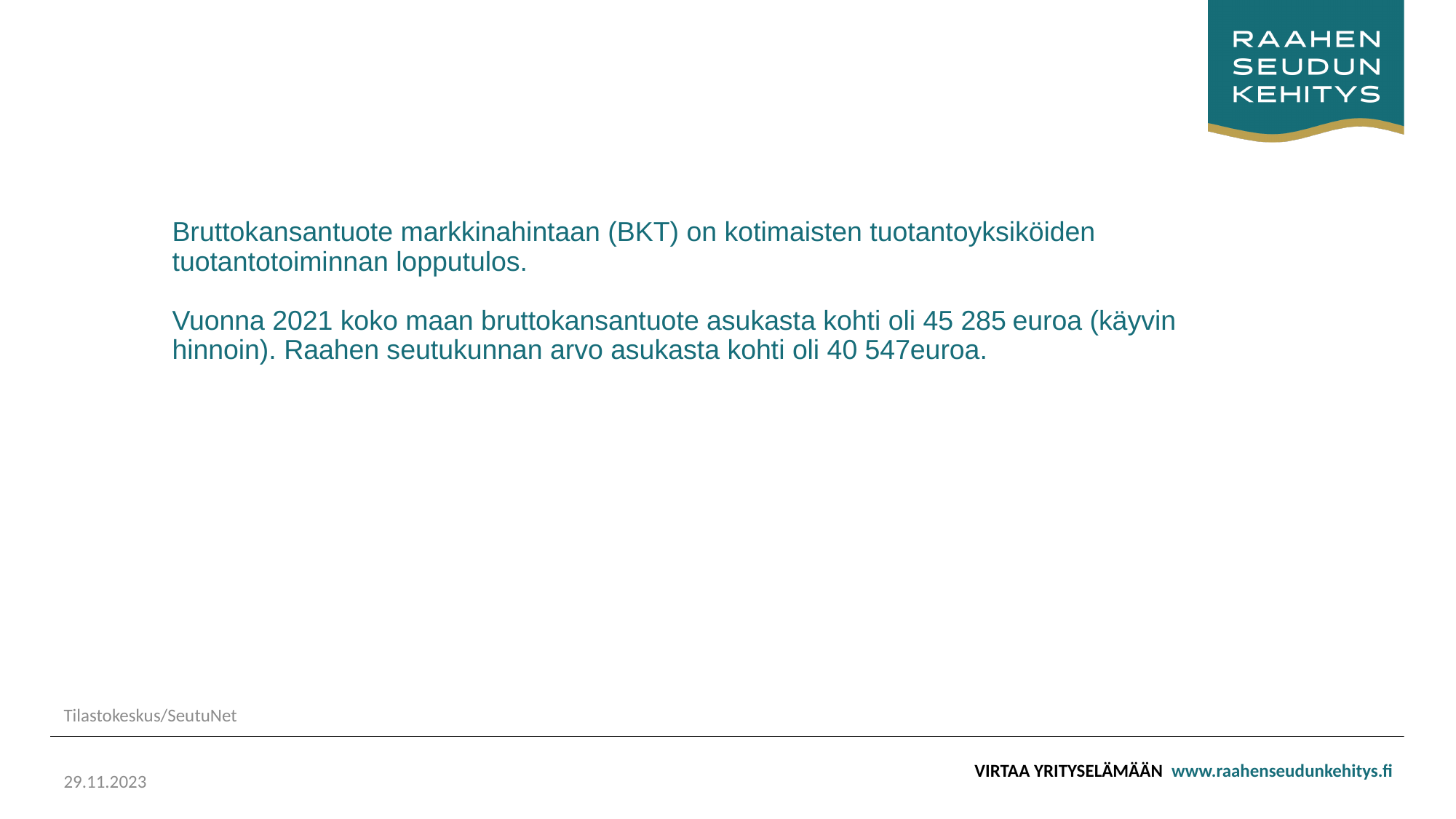

# Bruttokansantuote markkinahintaan (BKT) on kotimaisten tuotantoyksiköiden tuotantotoiminnan lopputulos. Vuonna 2021 koko maan bruttokansantuote asukasta kohti oli 45 285  euroa (käyvin hinnoin). Raahen seutukunnan arvo asukasta kohti oli 40 547euroa.
Tilastokeskus/SeutuNet
29.11.2023
VIRTAA YRITYSELÄMÄÄN  www.raahenseudunkehitys.fi